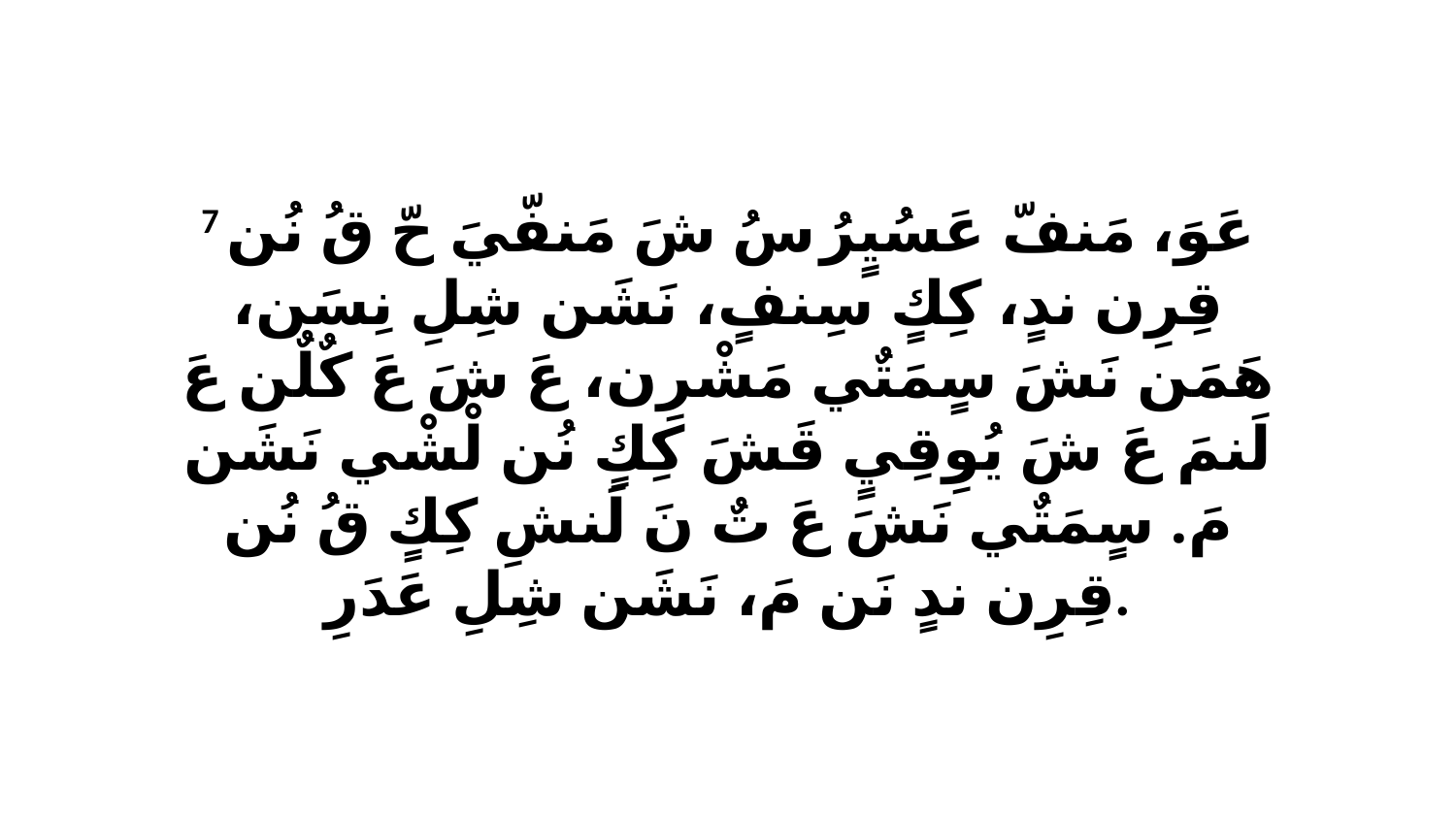

7 عَوَ، مَنفّ عَسُيٍرُ سُ شَ مَنفّيَ حّ قُ نُن قِرِن ندٍ، كِكٍ سِنفٍ، نَشَن شِلِ نِسَن، هَمَن نَشَ سٍمَتٌي مَشْرِن، عَ شَ عَ كٌلٌن عَ لَنمَ عَ شَ يُوِقِيٍ قَشَ كِكٍ نُن لْشْي نَشَن مَ. سٍمَتٌي نَشَ عَ تٌ نَ لَنشِ كِكٍ قُ نُن قِرِن ندٍ نَن مَ، نَشَن شِلِ عَدَرِ.